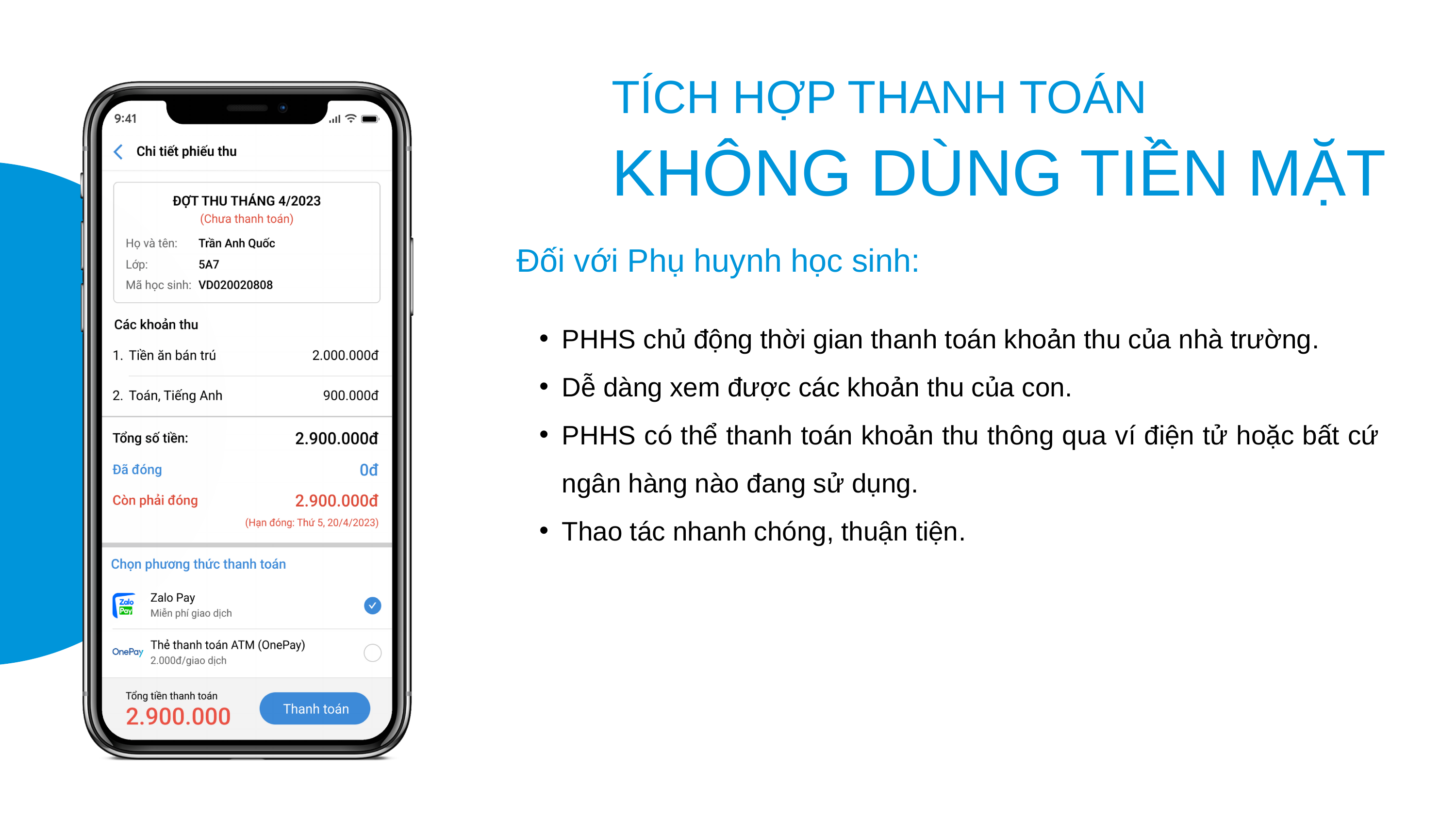

TÍCH HỢP THANH TOÁN
KHÔNG DÙNG TIỀN MẶT

Đối với Phụ huynh học sinh:
PHHS chủ động thời gian thanh toán khoản thu của nhà trường.
Dễ dàng xem được các khoản thu của con.
PHHS có thể thanh toán khoản thu thông qua ví điện tử hoặc bất cứ ngân hàng nào đang sử dụng.
Thao tác nhanh chóng, thuận tiện.